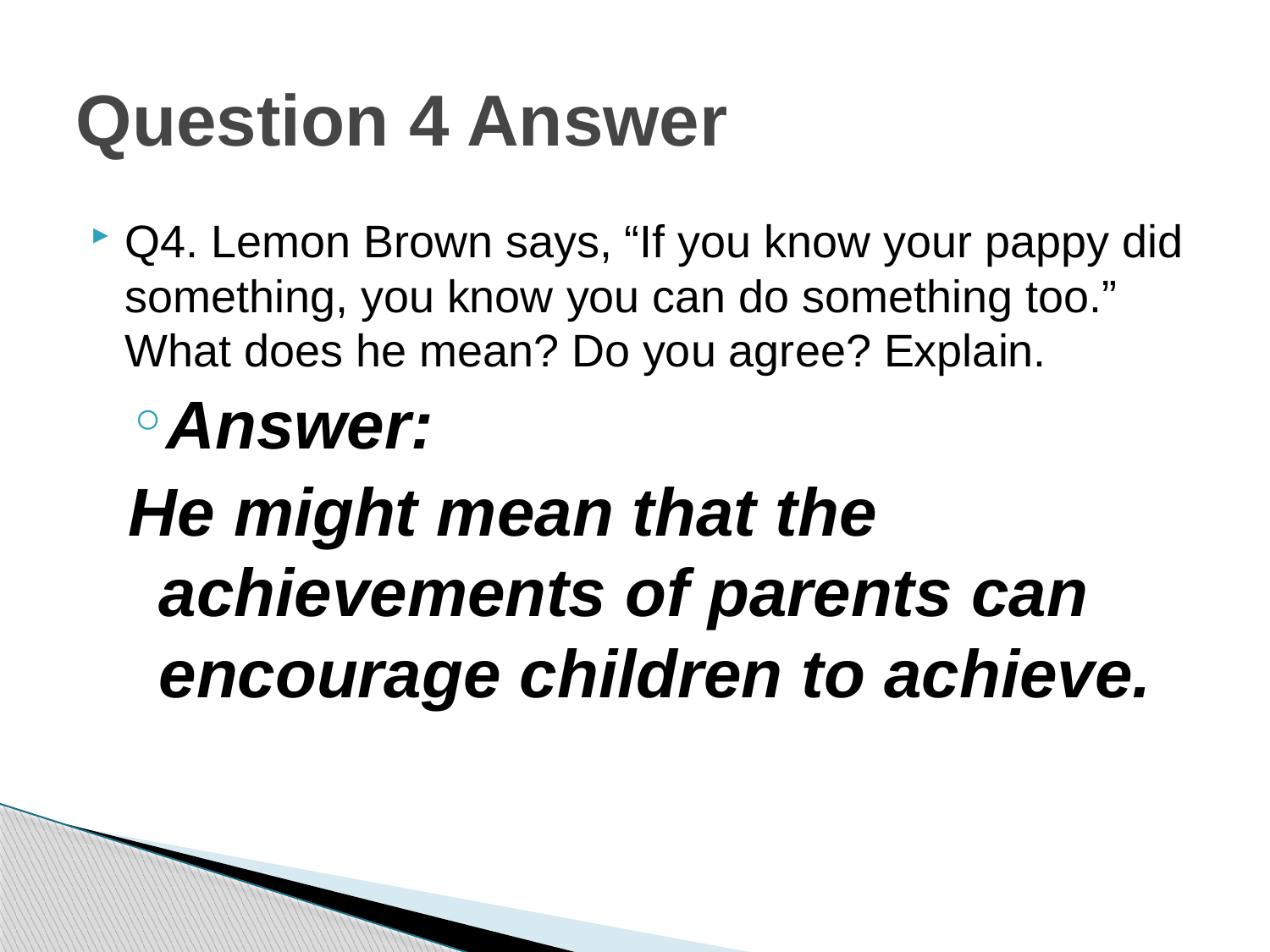

# Question 4 Answer
Q4. Lemon Brown says, “If you know your pappy did something, you know you can do something too.” What does he mean? Do you agree? Explain.
Answer:
He might mean that the achievements of parents can encourage children to achieve.